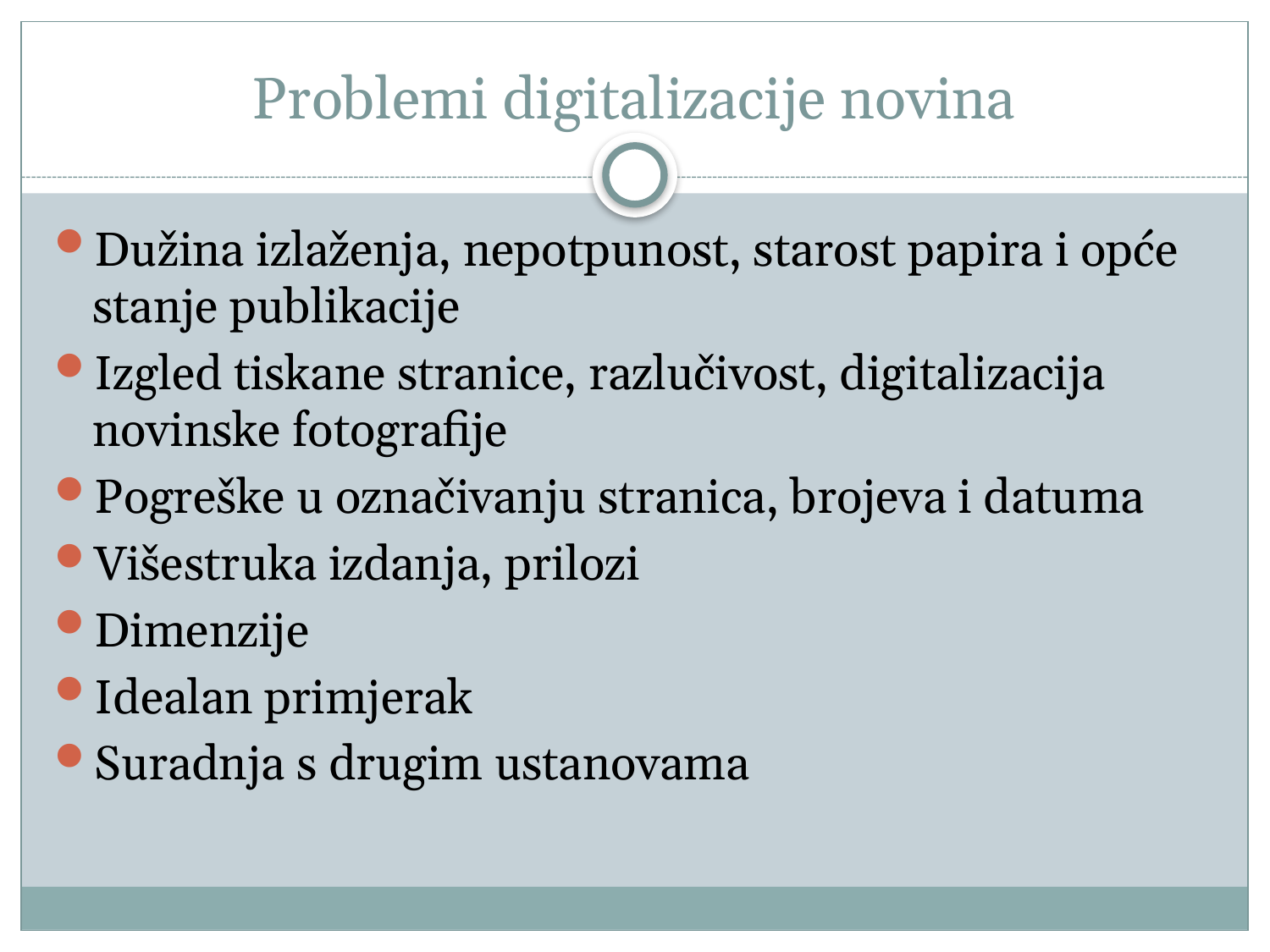

# Problemi digitalizacije novina
Dužina izlaženja, nepotpunost, starost papira i opće stanje publikacije
Izgled tiskane stranice, razlučivost, digitalizacija novinske fotografije
Pogreške u označivanju stranica, brojeva i datuma
Višestruka izdanja, prilozi
Dimenzije
Idealan primjerak
Suradnja s drugim ustanovama